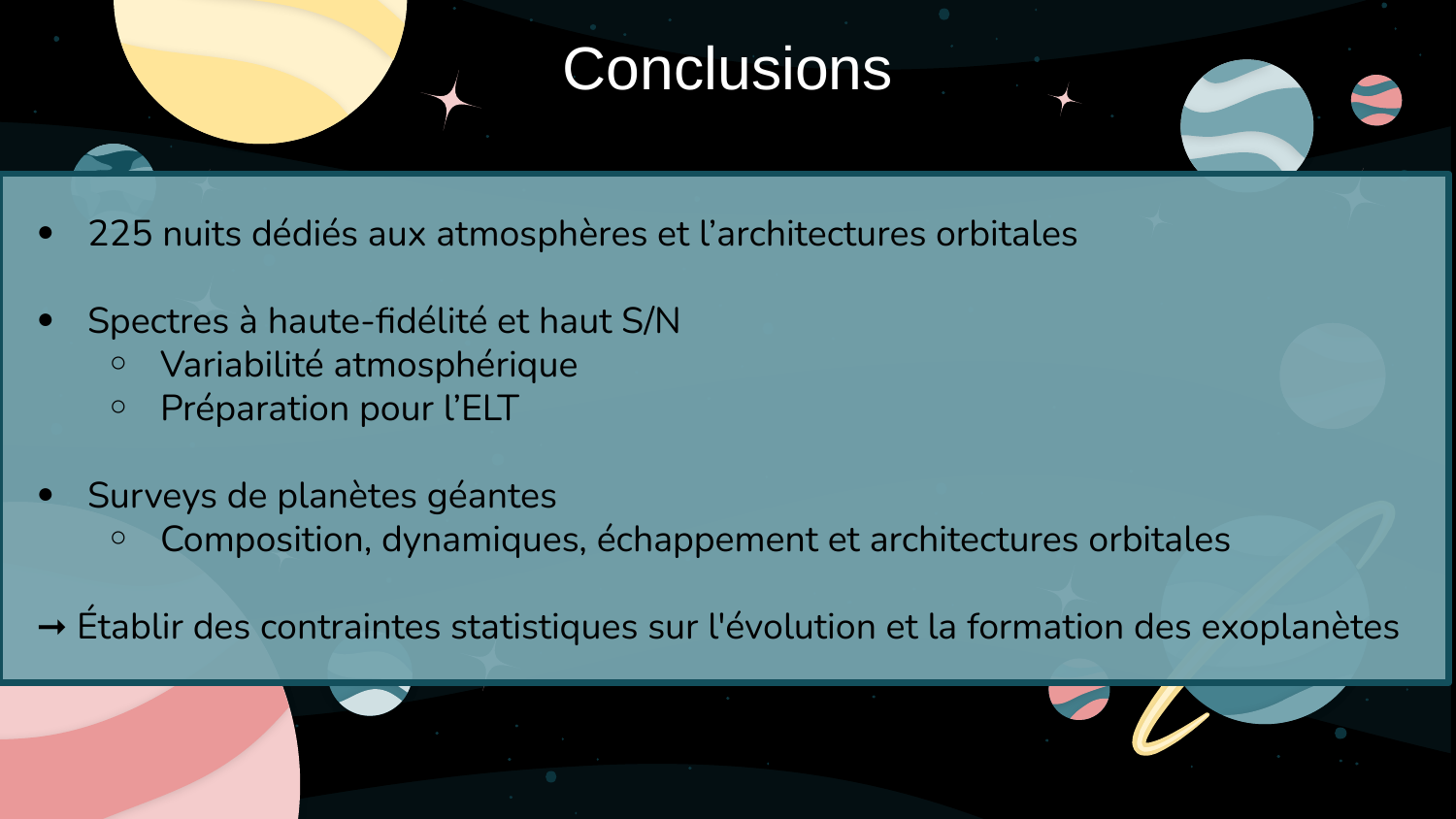

# Conclusions
225 nuits dédiés aux atmosphères et l’architectures orbitales

Spectres à haute-fidélité et haut S/N
Variabilité atmosphérique
Préparation pour l’ELT

Surveys de planètes géantes
Composition, dynamiques, échappement et architectures orbitales

➞ Établir des contraintes statistiques sur l'évolution et la formation des exoplanètes